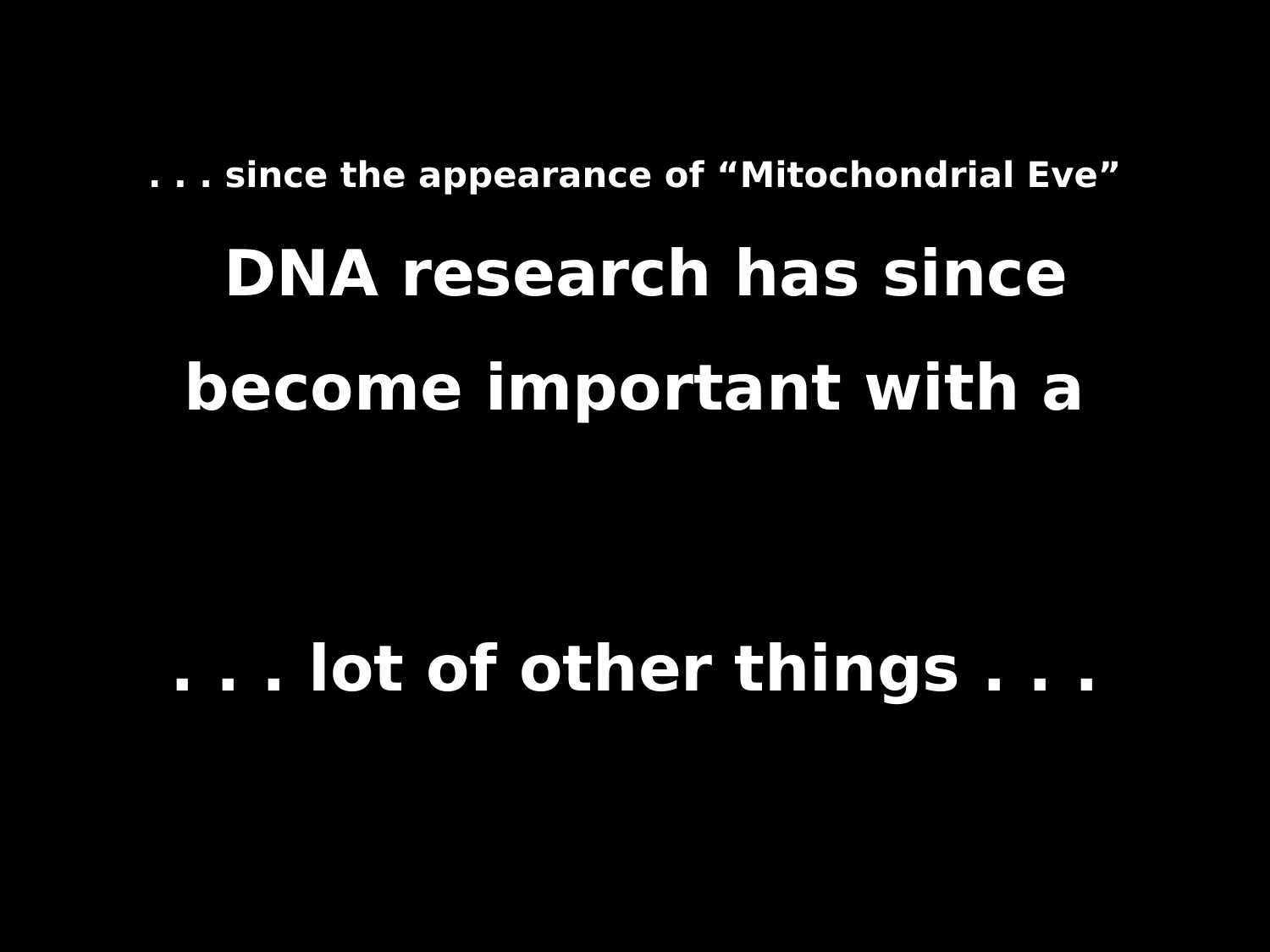

. . . since the appearance of “Mitochondrial Eve”
 DNA research has since become important with a wide variety of
related
Prehistoric Cultures
subjects . . .

. . . lot of other things . . .